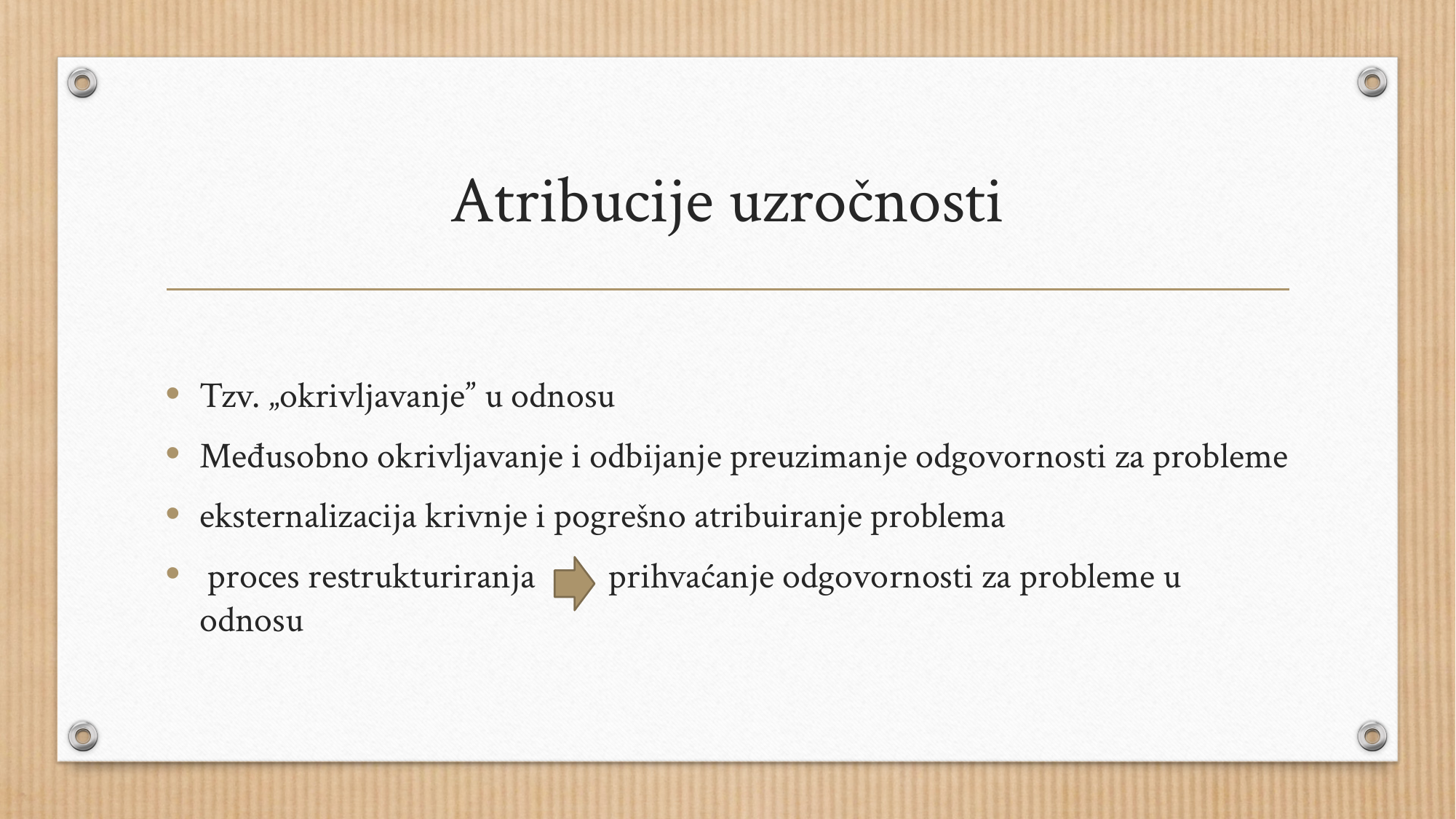

# Atribucije uzročnosti

Tzv. „okrivljavanje” u odnosu
Međusobno okrivljavanje i odbijanje preuzimanje odgovornosti za probleme
eksternalizacija krivnje i pogrešno atribuiranje problema
 proces restrukturiranja         prihvaćanje odgovornosti za probleme u odnosu